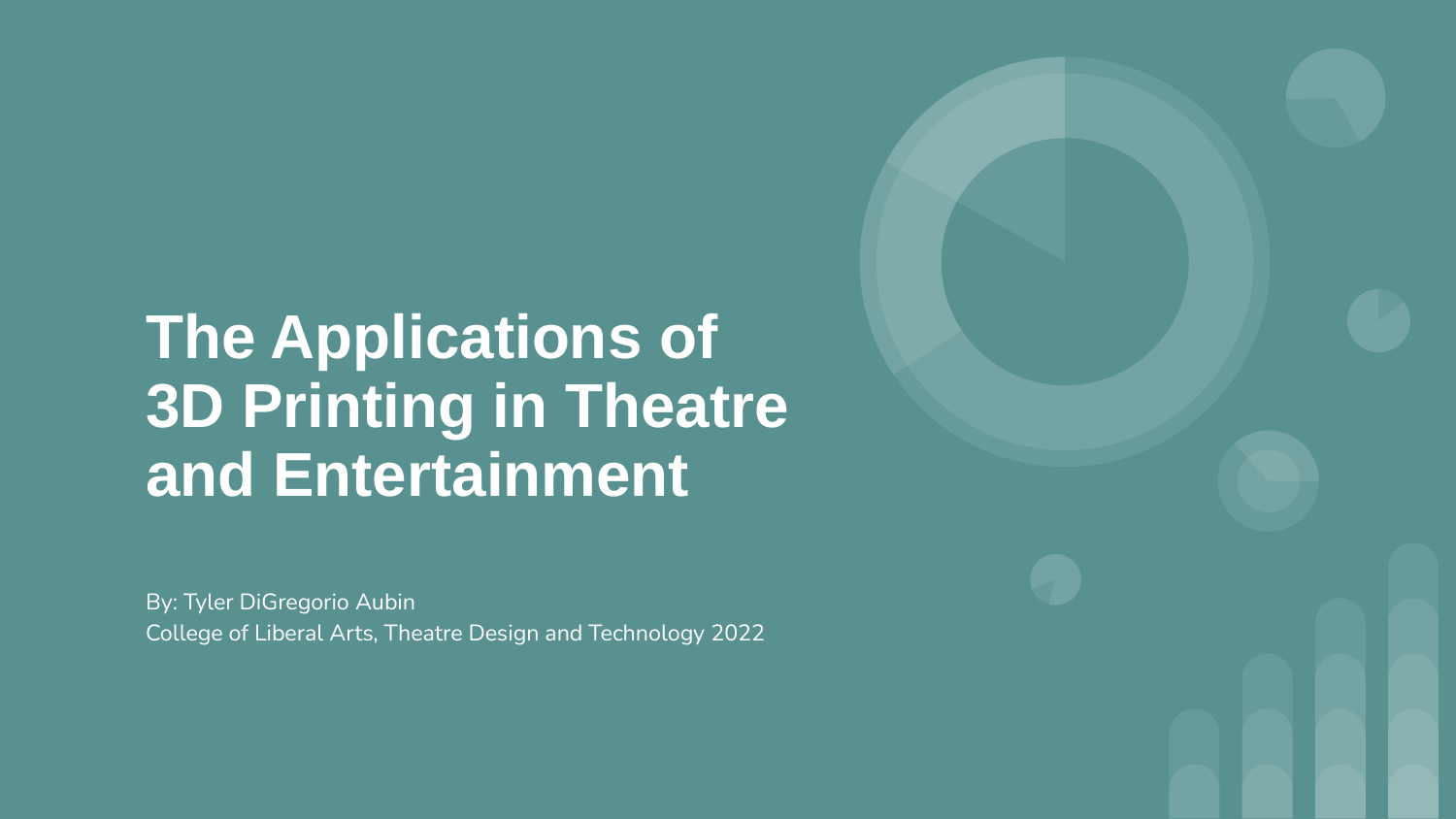

# The Applications of 3D Printing in Theatre and Entertainment
By: Tyler DiGregorio Aubin
College of Liberal Arts, Theatre Design and Technology 2022